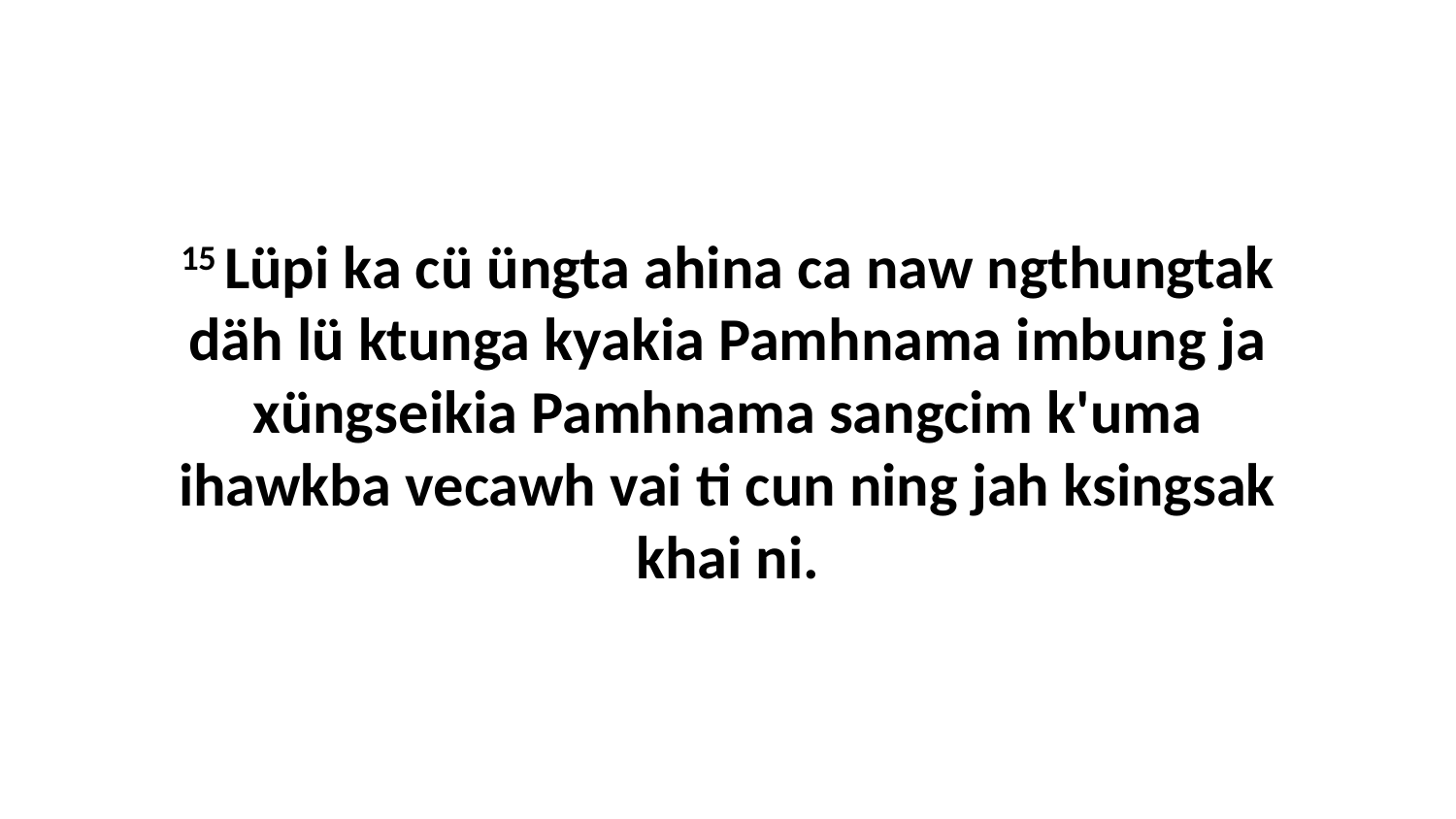

15 Lüpi ka cü üngta ahina ca naw ngthungtak däh lü ktunga kyakia Pamhnama imbung ja xüngseikia Pamhnama sangcim k'uma ihawkba vecawh vai ti cun ning jah ksingsak khai ni.